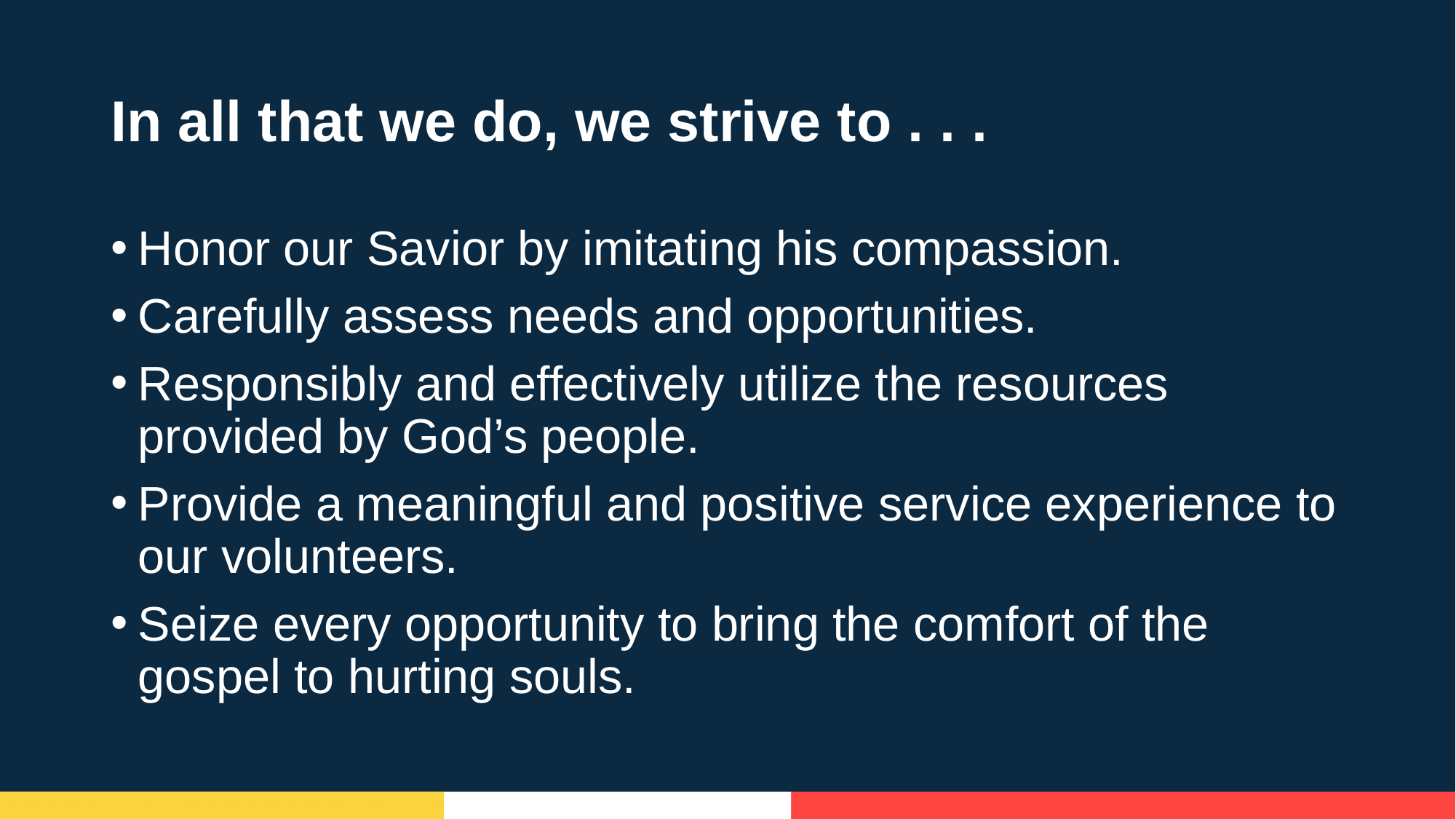

# In all that we do, we strive to . . .
Honor our Savior by imitating his compassion.
Carefully assess needs and opportunities.
Responsibly and effectively utilize the resources provided by God’s people.
Provide a meaningful and positive service experience to our volunteers.
Seize every opportunity to bring the comfort of the gospel to hurting souls.